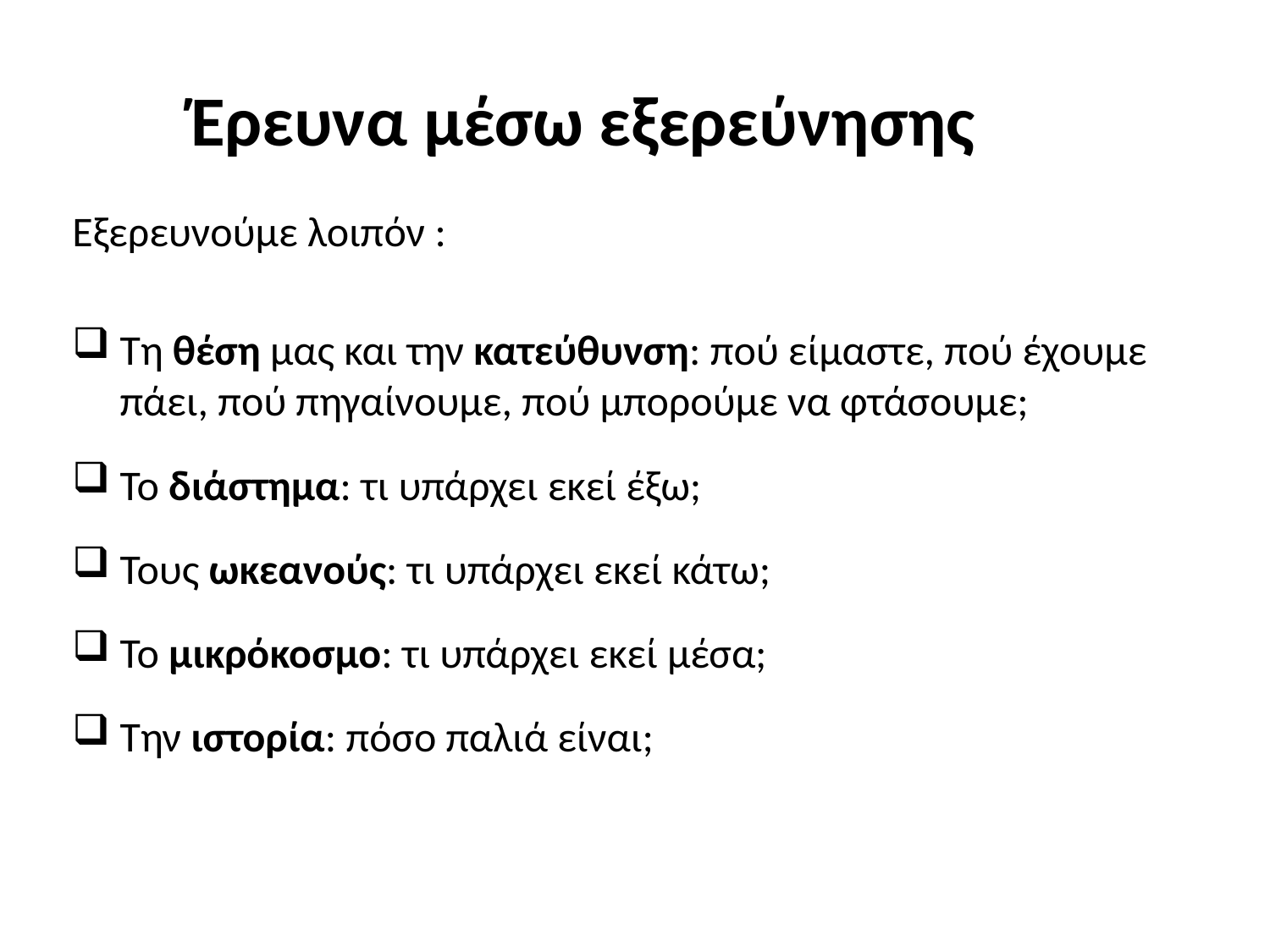

# Έρευνα μέσω εξερεύνησης
Εξερευνούμε λοιπόν :

Τη θέση μας και την κατεύθυνση: πού είμαστε, πού έχουμε πάει, πού πηγαίνουμε, πού μπορούμε να φτάσουμε;

Το διάστημα: τι υπάρχει εκεί έξω;

Τους ωκεανούς: τι υπάρχει εκεί κάτω;

Το μικρόκοσμο: τι υπάρχει εκεί μέσα;

Την ιστορία: πόσο παλιά είναι;